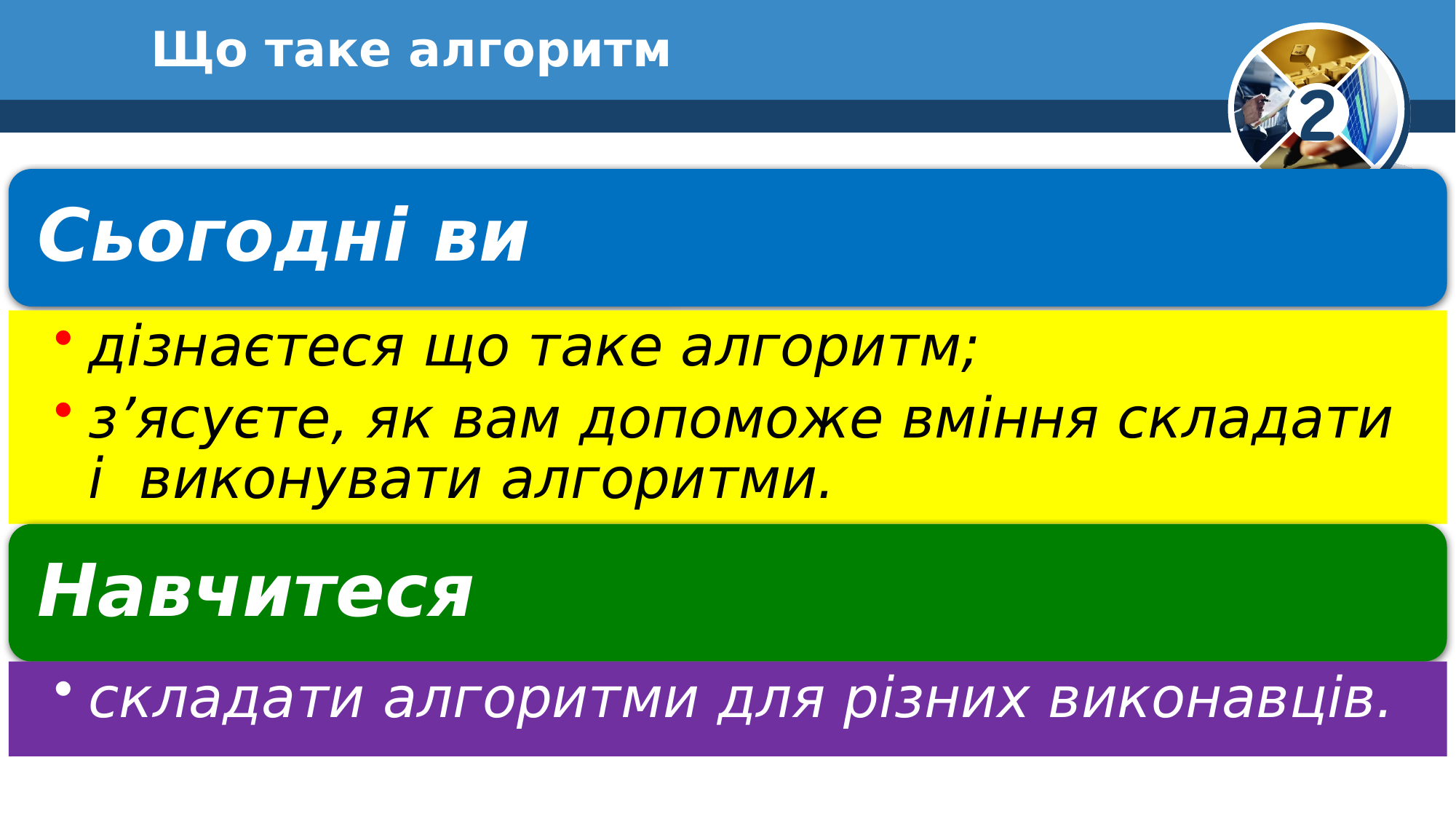

# Що таке алгоритм
Сьогодні ви
дізнаєтеся що таке алгоритм;
з’ясуєте, як вам допоможе вміння складати і  виконувати алгоритми.
Навчитеся
складати алгоритми для різних виконавців.